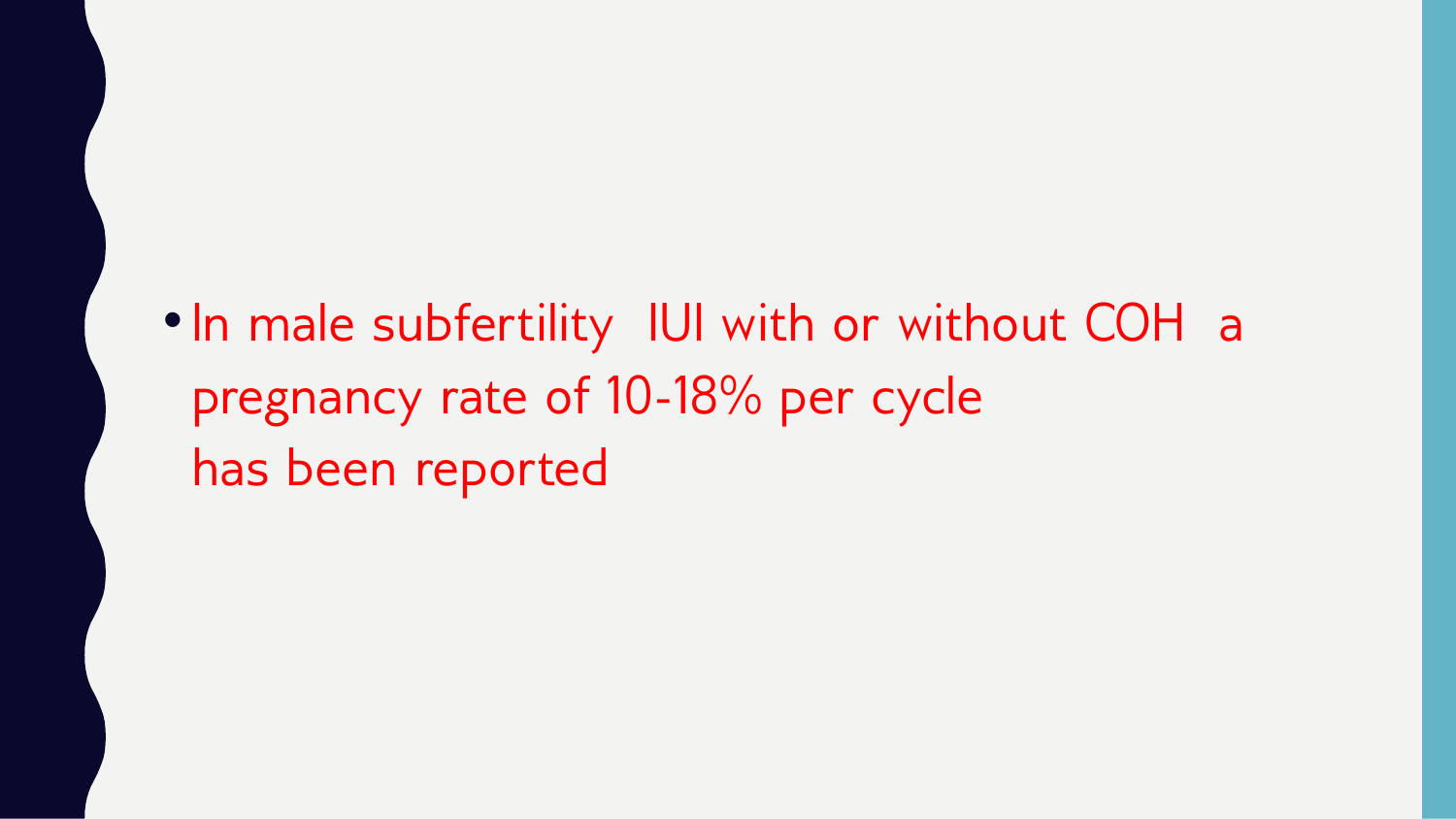

#
In male subfertility  IUI with or without COH  a pregnancy rate of 10-18% per cycle
has been reported